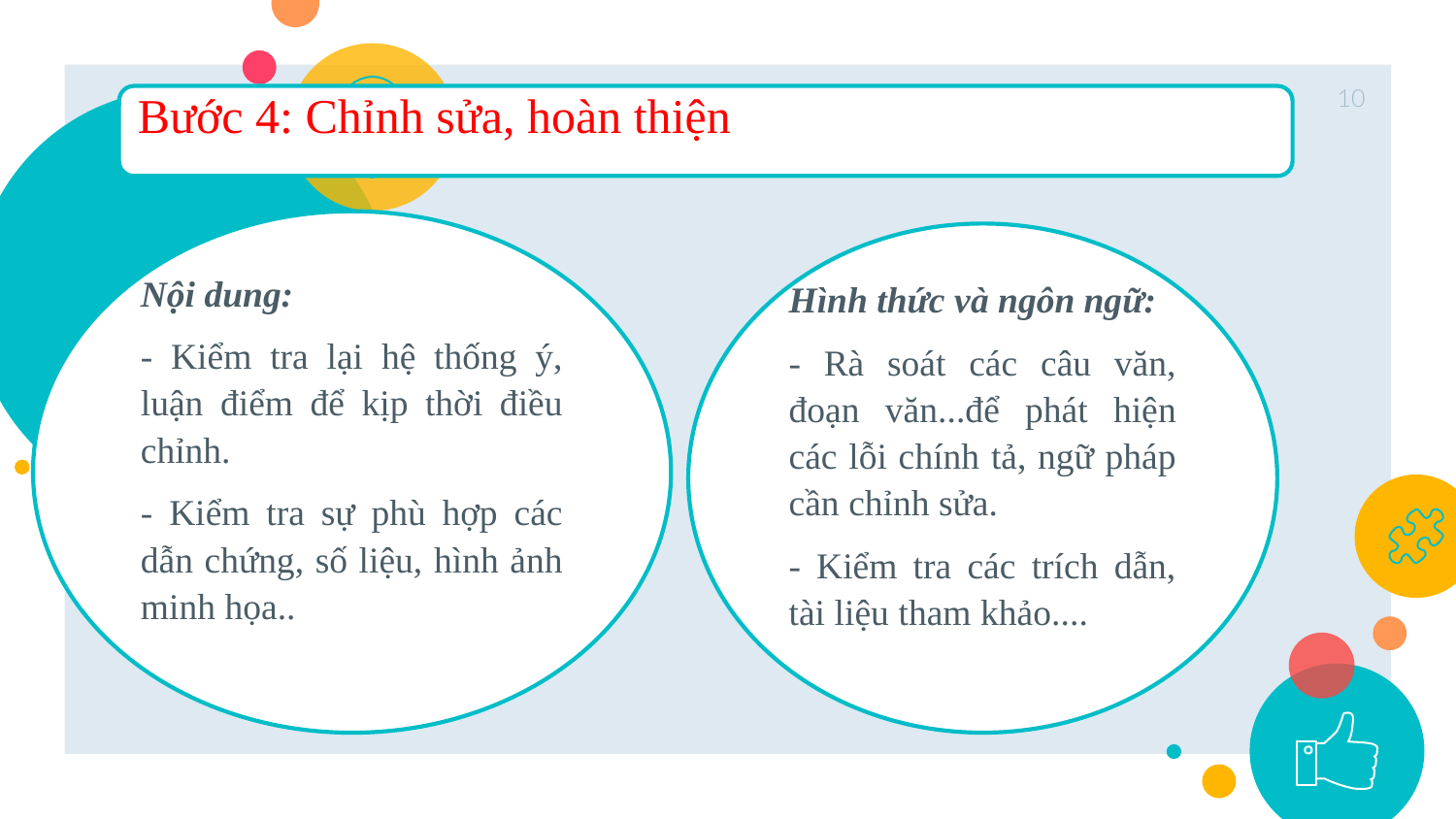

10
Bước 4: Chỉnh sửa, hoàn thiện

Nội dung:
- Kiểm tra lại hệ thống ý, luận điểm để kịp thời điều chỉnh.
- Kiểm tra sự phù hợp các dẫn chứng, số liệu, hình ảnh minh họa..

Hình thức và ngôn ngữ:
- Rà soát các câu văn, đoạn văn...để phát hiện các lỗi chính tả, ngữ pháp cần chỉnh sửa.
- Kiểm tra các trích dẫn, tài liệu tham khảo....